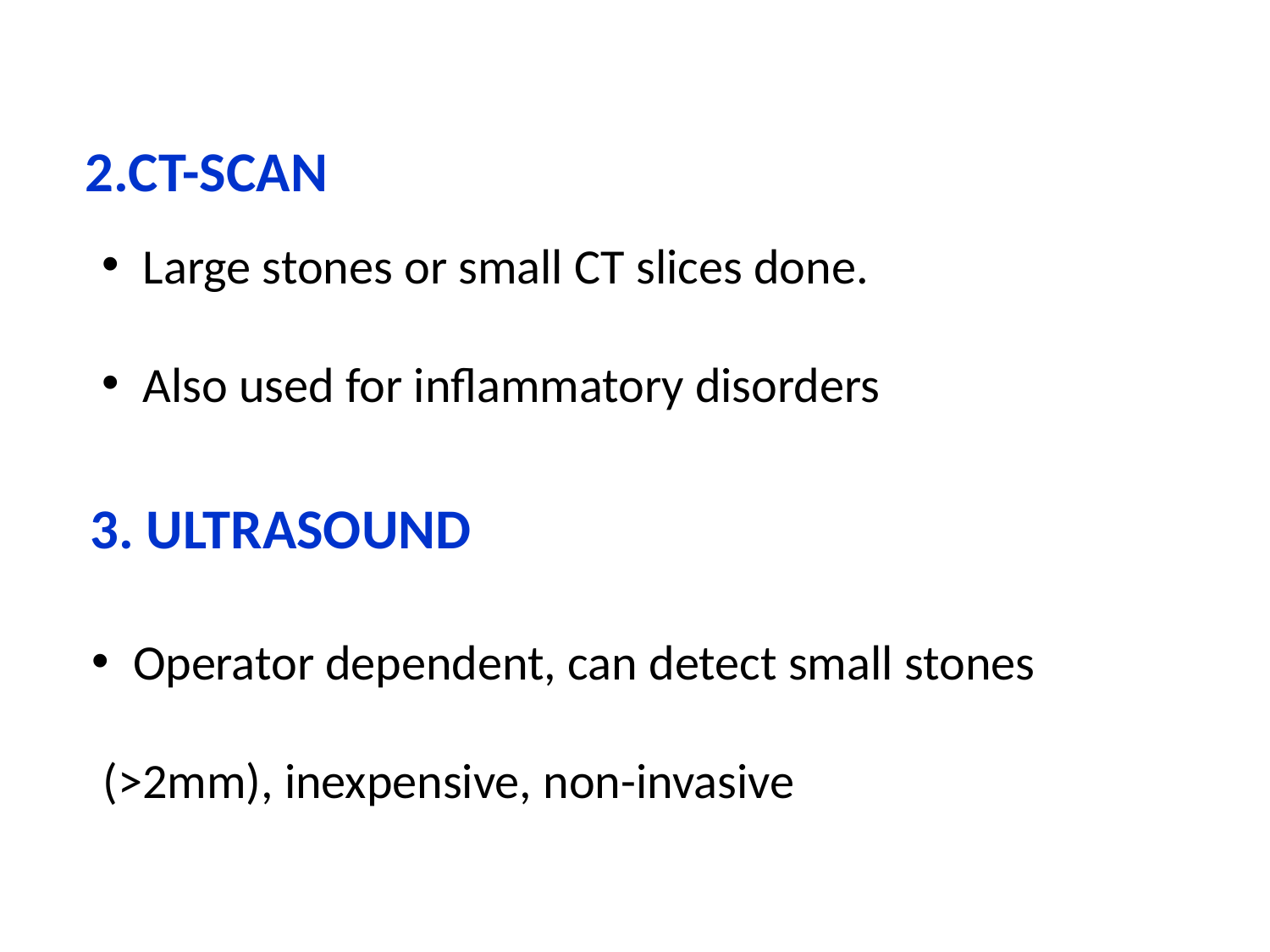

2.CT-Scan
 Large stones or small CT slices done.

 Also used for inflammatory disorders

3. ULTRASOUND
 Operator dependent, can detect small stones

 (>2mm), inexpensive, non-invasive